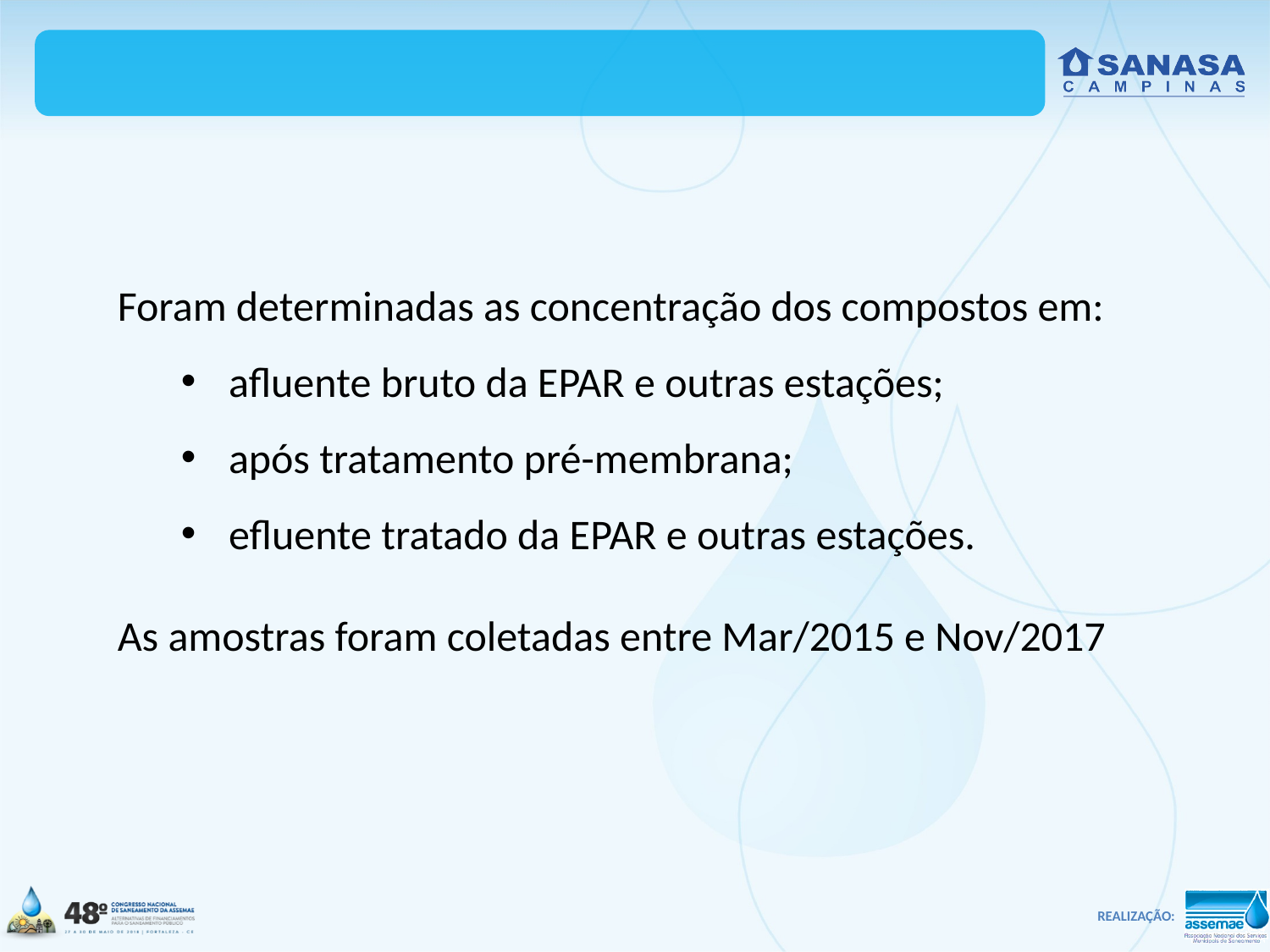

Foram determinadas as concentração dos compostos em:
afluente bruto da EPAR e outras estações;
após tratamento pré-membrana;
efluente tratado da EPAR e outras estações.

As amostras foram coletadas entre Mar/2015 e Nov/2017